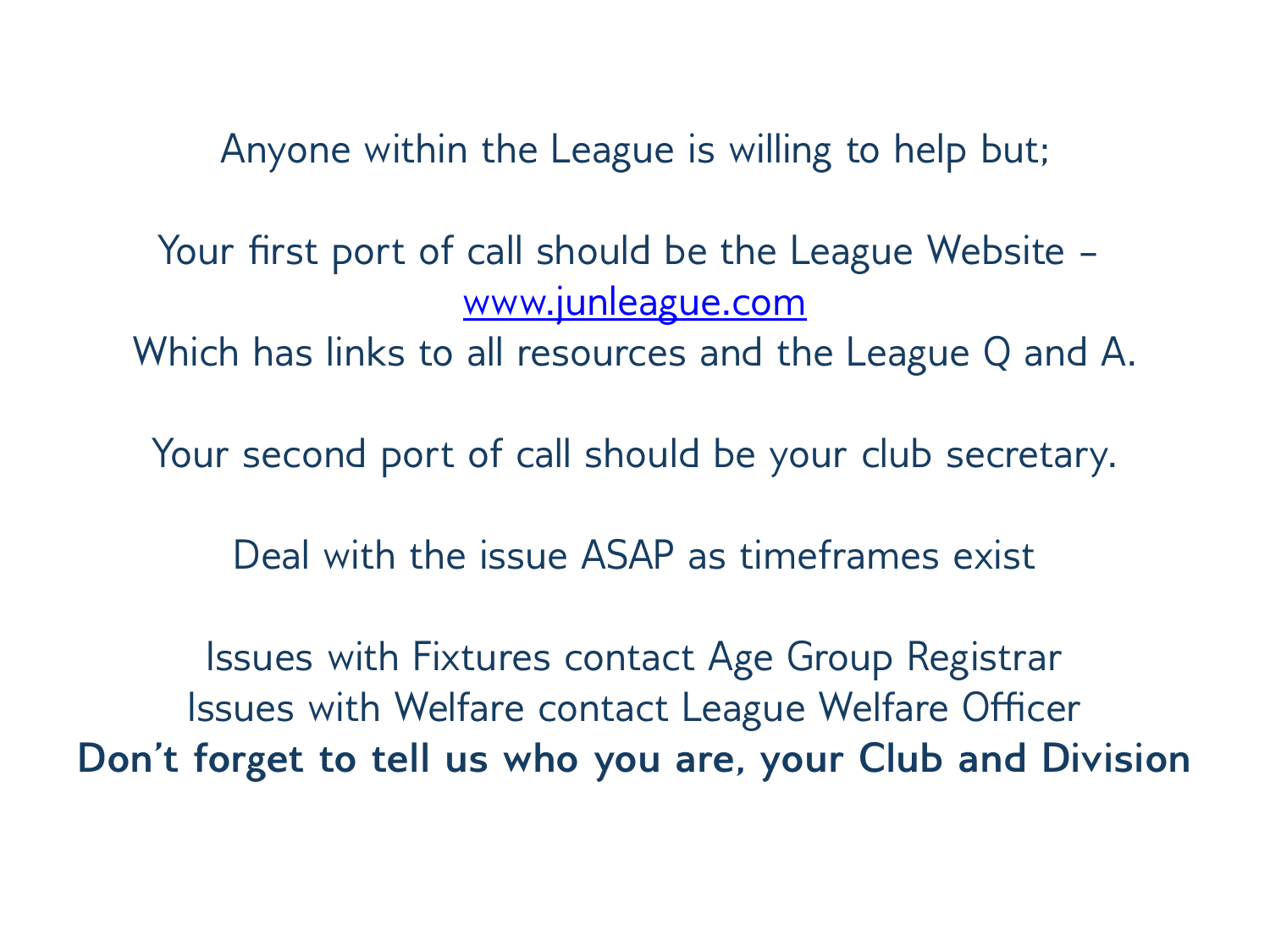

Anyone within the League is willing to help but;

Your first port of call should be the League Website – www.junleague.com
Which has links to all resources and the League Q and A.

Your second port of call should be your club secretary.

Deal with the issue ASAP as timeframes exist

Issues with Fixtures contact Age Group Registrar
Issues with Welfare contact League Welfare Officer
Don’t forget to tell us who you are, your Club and Division